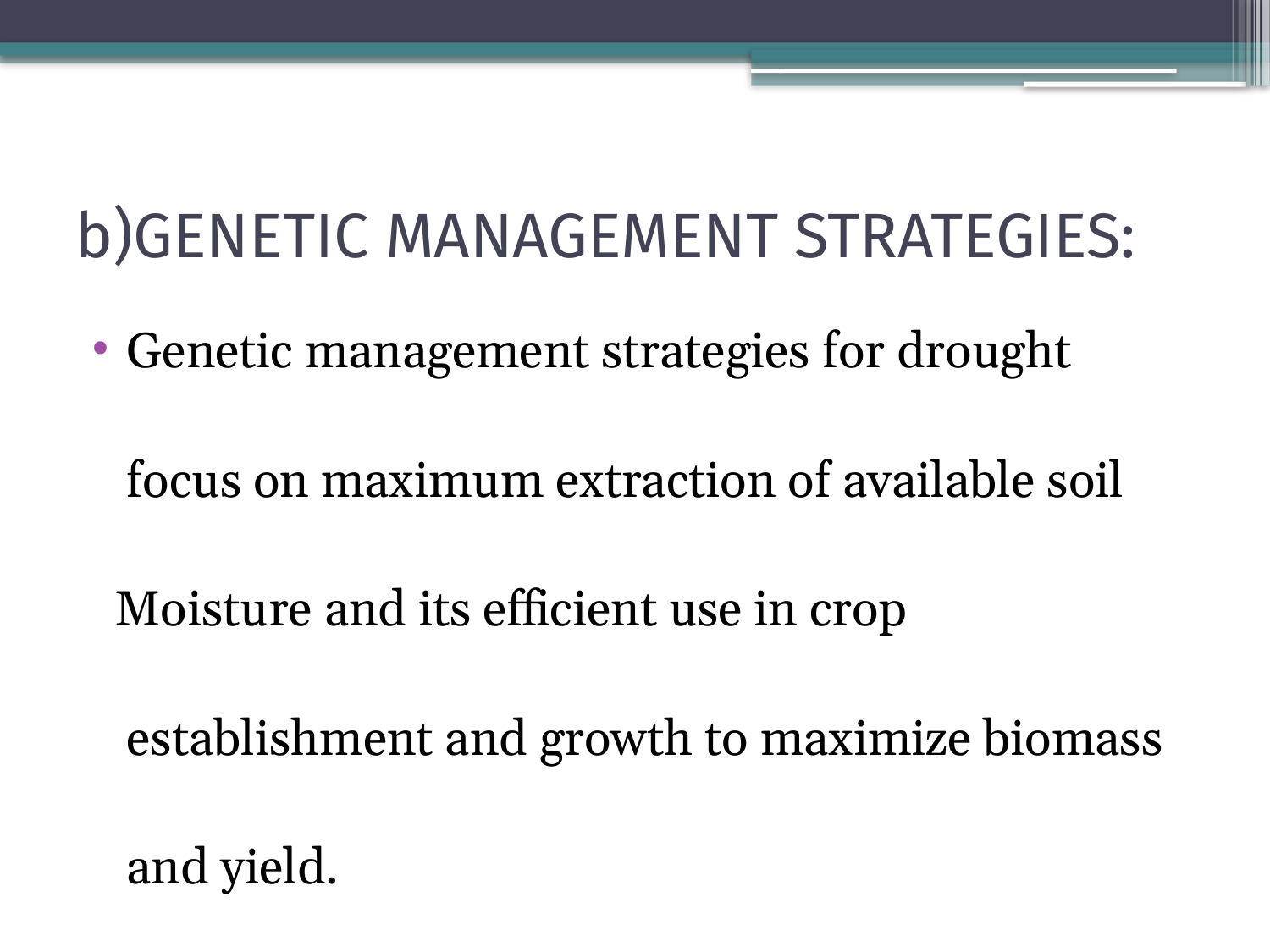

# b)GENETIC MANAGEMENT STRATEGIES:
Genetic management strategies for drought

   focus on maximum extraction of available soil

  Moisture and its efficient use in crop

   establishment and growth to maximize biomass

   and yield.